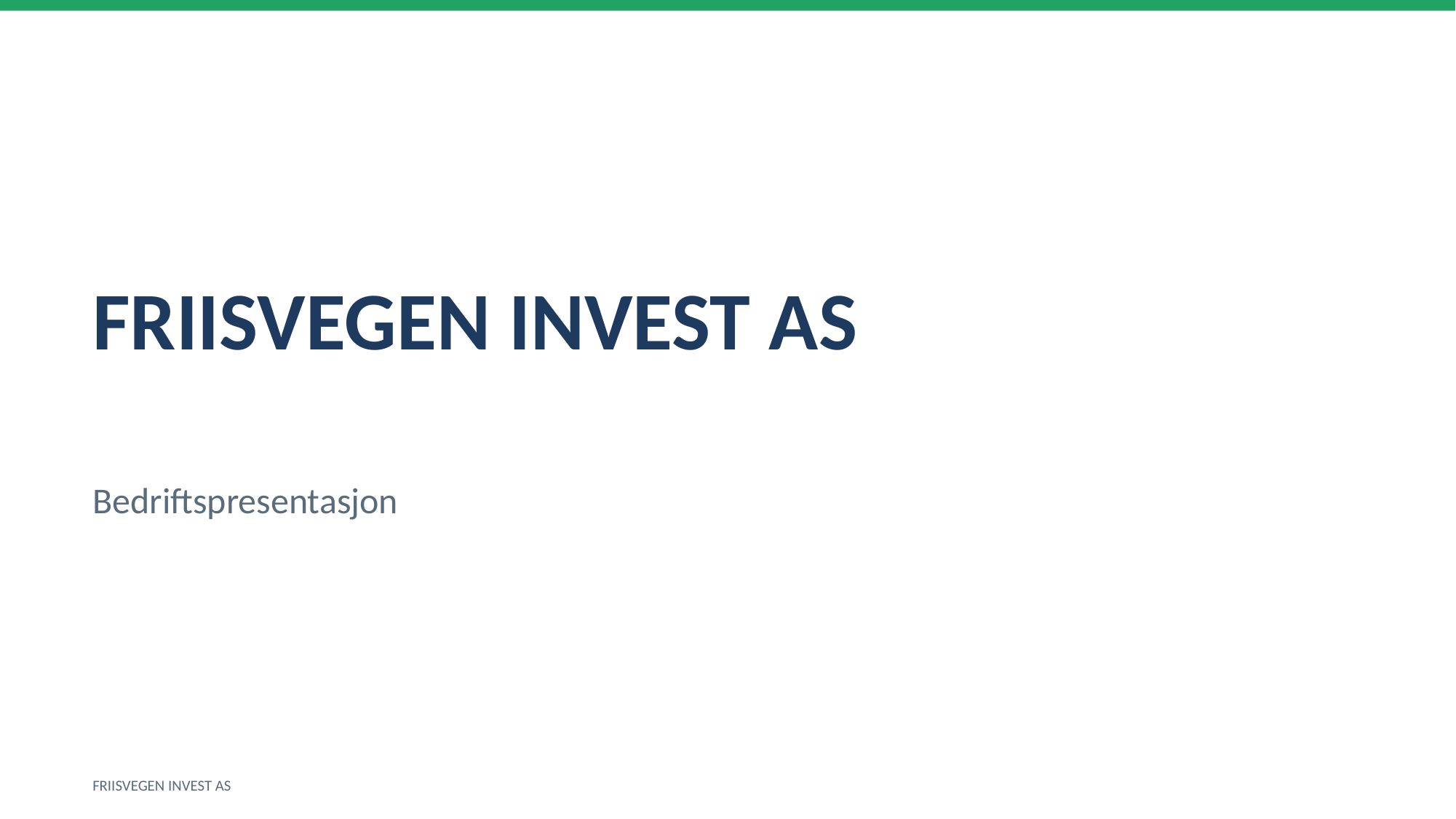

FRIISVEGEN INVEST AS
Bedriftspresentasjon
FRIISVEGEN INVEST AS